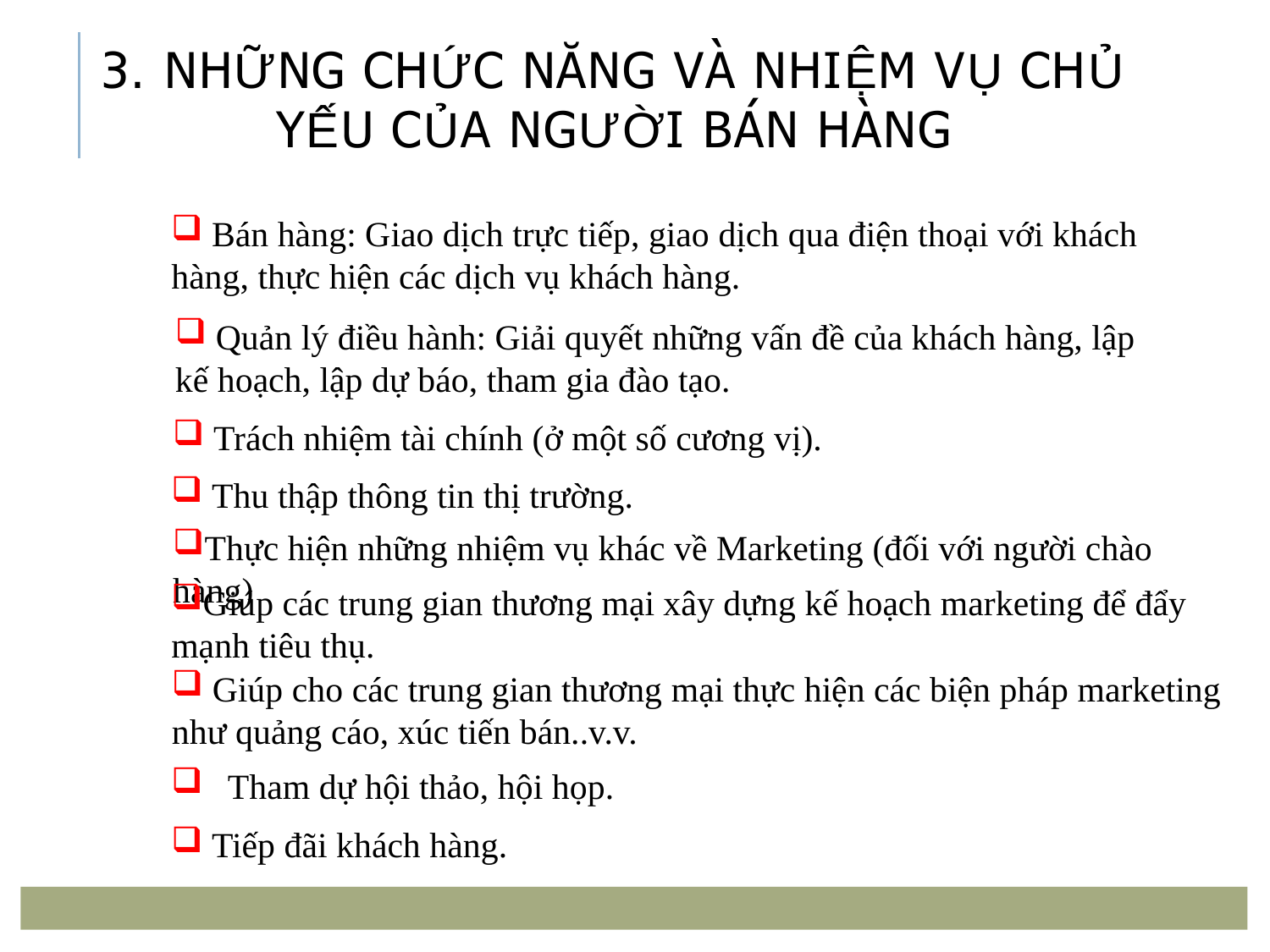

# 3. Những chức năng và nhiệm vụ chủ yếu của người bán hàng
 Bán hàng: Giao dịch trực tiếp, giao dịch qua điện thoại với khách hàng, thực hiện các dịch vụ khách hàng.
 Quản lý điều hành: Giải quyết những vấn đề của khách hàng, lập kế hoạch, lập dự báo, tham gia đào tạo.
 Trách nhiệm tài chính (ở một số cương vị).
 Thu thập thông tin thị trường.
Thực hiện những nhiệm vụ khác về Marketing (đối với người chào hàng)
Giúp các trung gian thương mại xây dựng kế hoạch marketing để đẩy mạnh tiêu thụ.
 Giúp cho các trung gian thương mại thực hiện các biện pháp marketing như quảng cáo, xúc tiến bán..v.v.
 Tham dự hội thảo, hội họp.
 Tiếp đãi khách hàng.